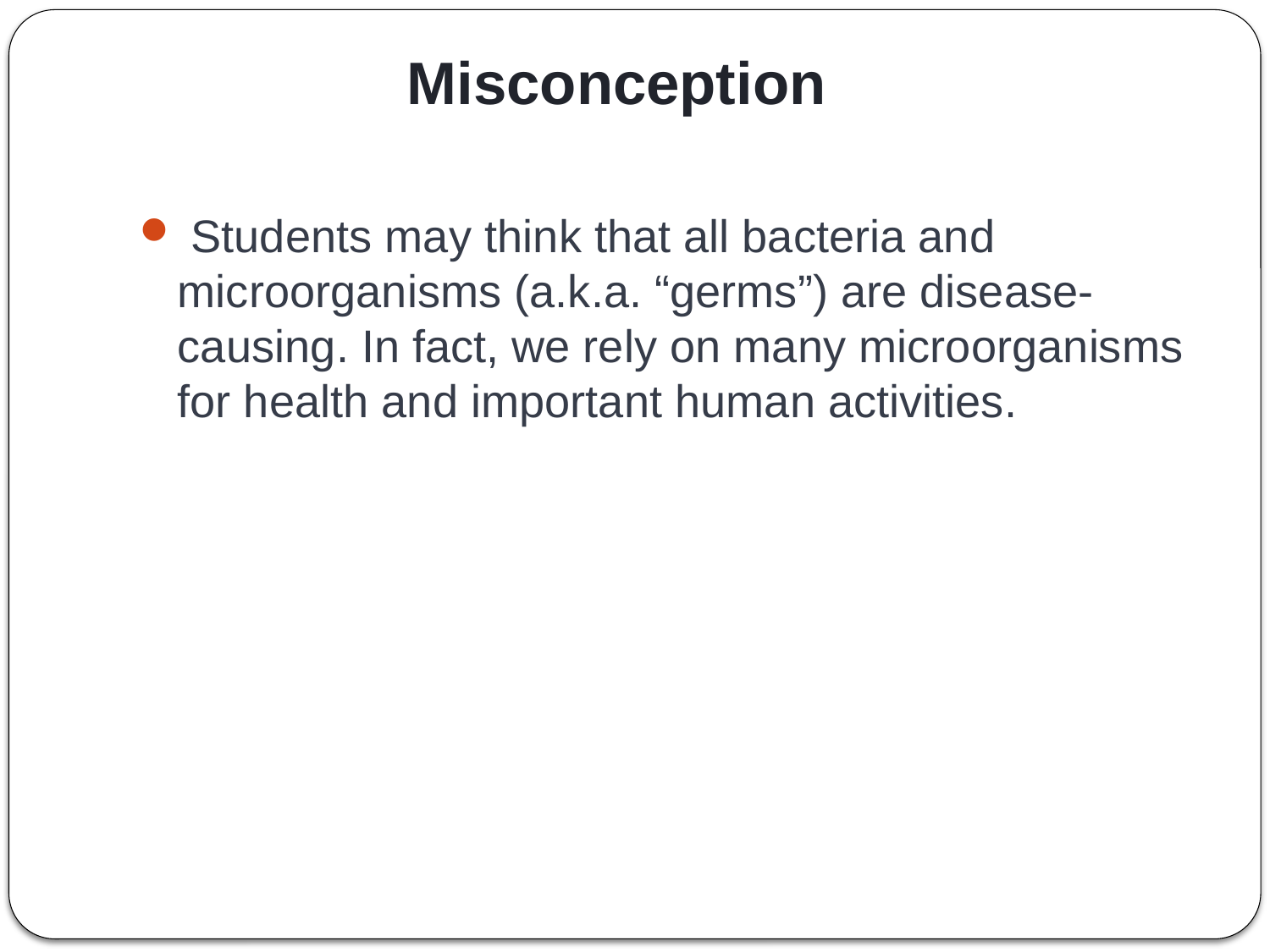

# Misconception
 Students may think that all bacteria and microorganisms (a.k.a. “germs”) are disease-causing. In fact, we rely on many microorganisms for health and important human activities.